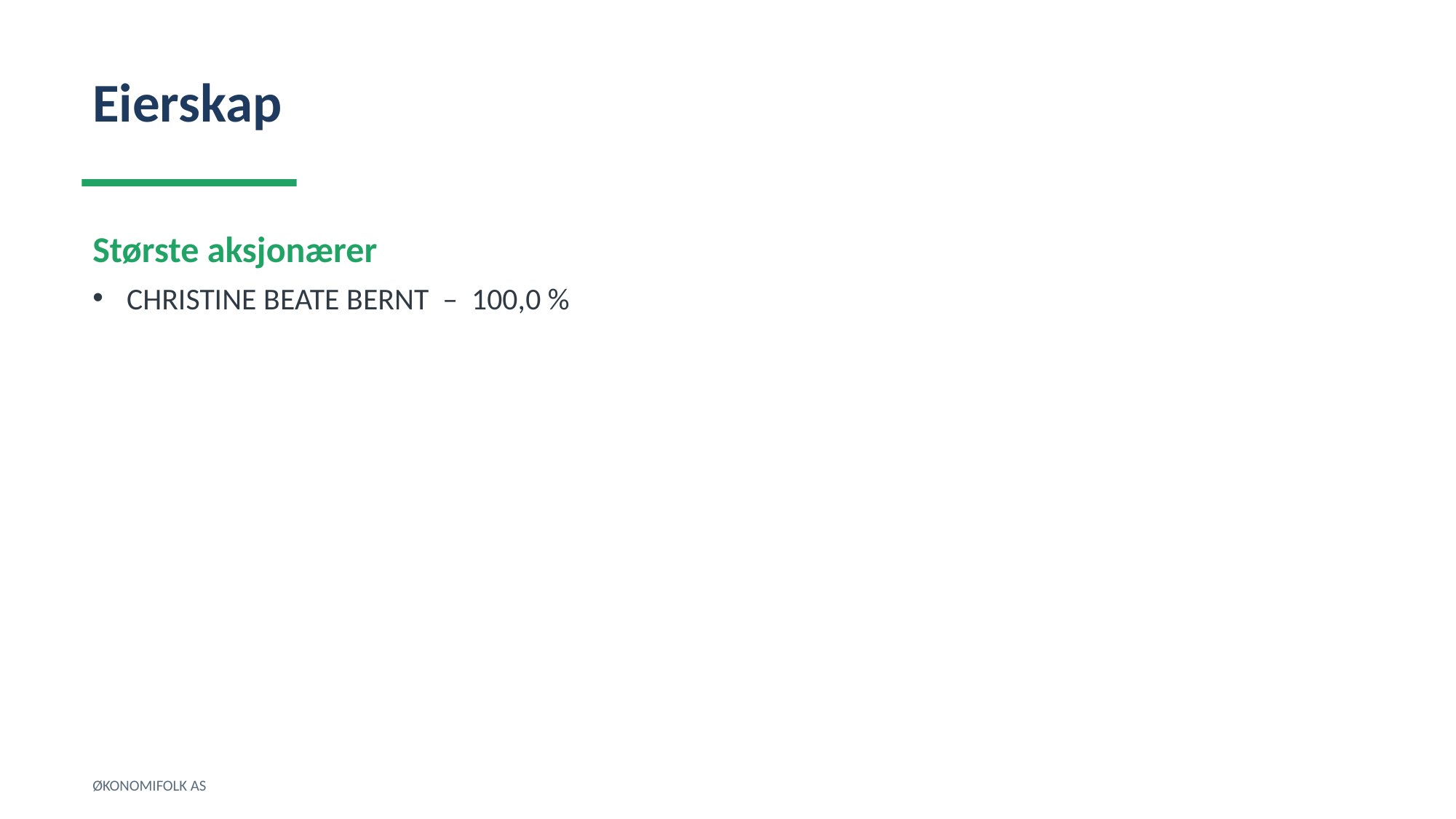

Eierskap

Største aksjonærer
CHRISTINE BEATE BERNT  –  100,0 %
ØKONOMIFOLK AS